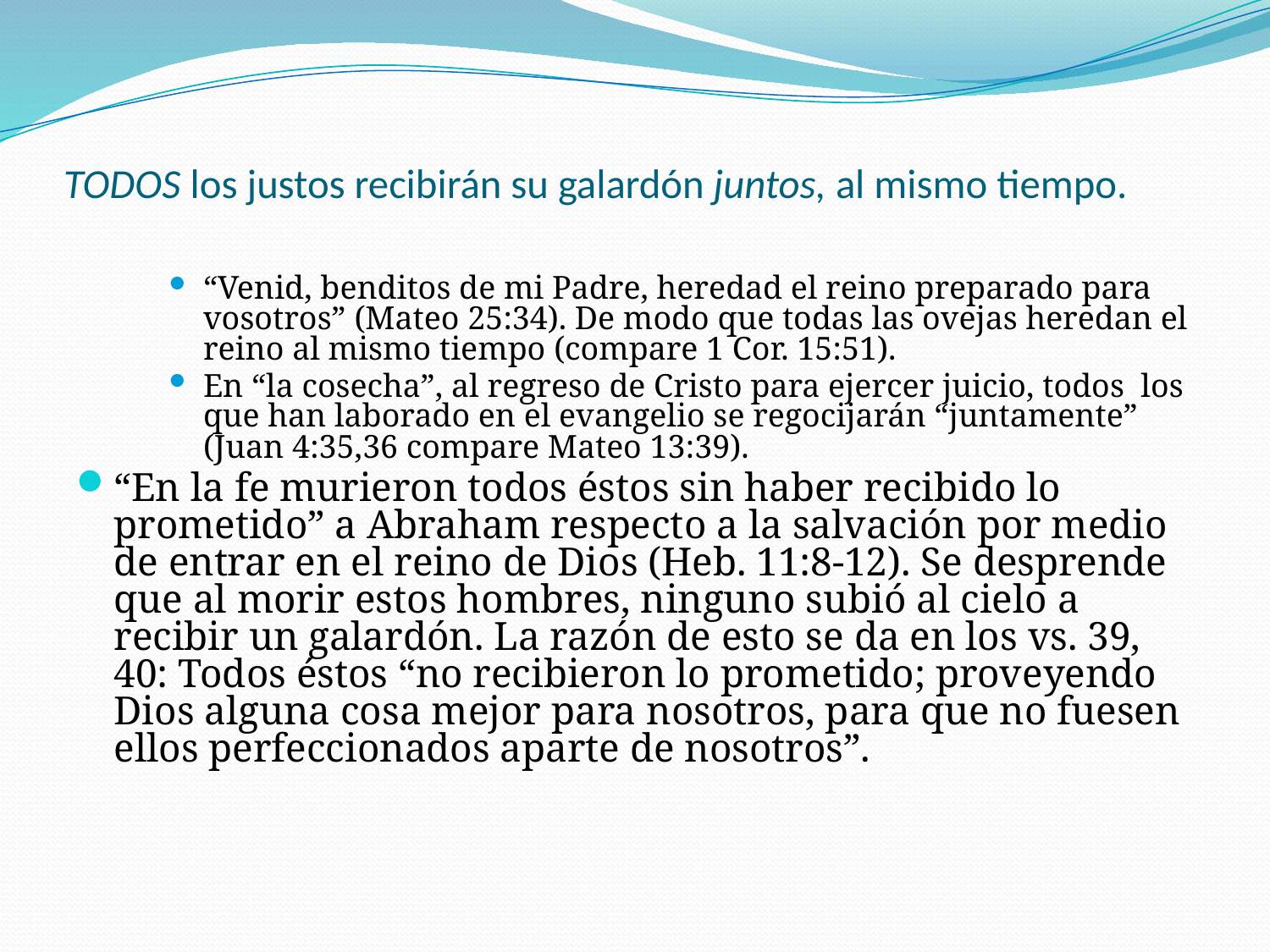

# TODOS los justos recibirán su galardón juntos, al mismo tiempo.
“Venid, benditos de mi Padre, heredad el reino preparado para vosotros” (Mateo 25:34). De modo que todas las ovejas heredan el reino al mismo tiempo (compare 1 Cor. 15:51).
En “la cosecha”, al regreso de Cristo para ejercer juicio, todos  los que han laborado en el evangelio se regocijarán “juntamente” (Juan 4:35,36 compare Mateo 13:39).
“En la fe murieron todos éstos sin haber recibido lo prometido” a Abraham respecto a la salvación por medio de entrar en el reino de Dios (Heb. 11:8-12). Se desprende que al morir estos hombres, ninguno subió al cielo a recibir un galardón. La razón de esto se da en los vs. 39, 40: Todos éstos “no recibieron lo prometido; proveyendo Dios alguna cosa mejor para nosotros, para que no fuesen ellos perfeccionados aparte de nosotros”.